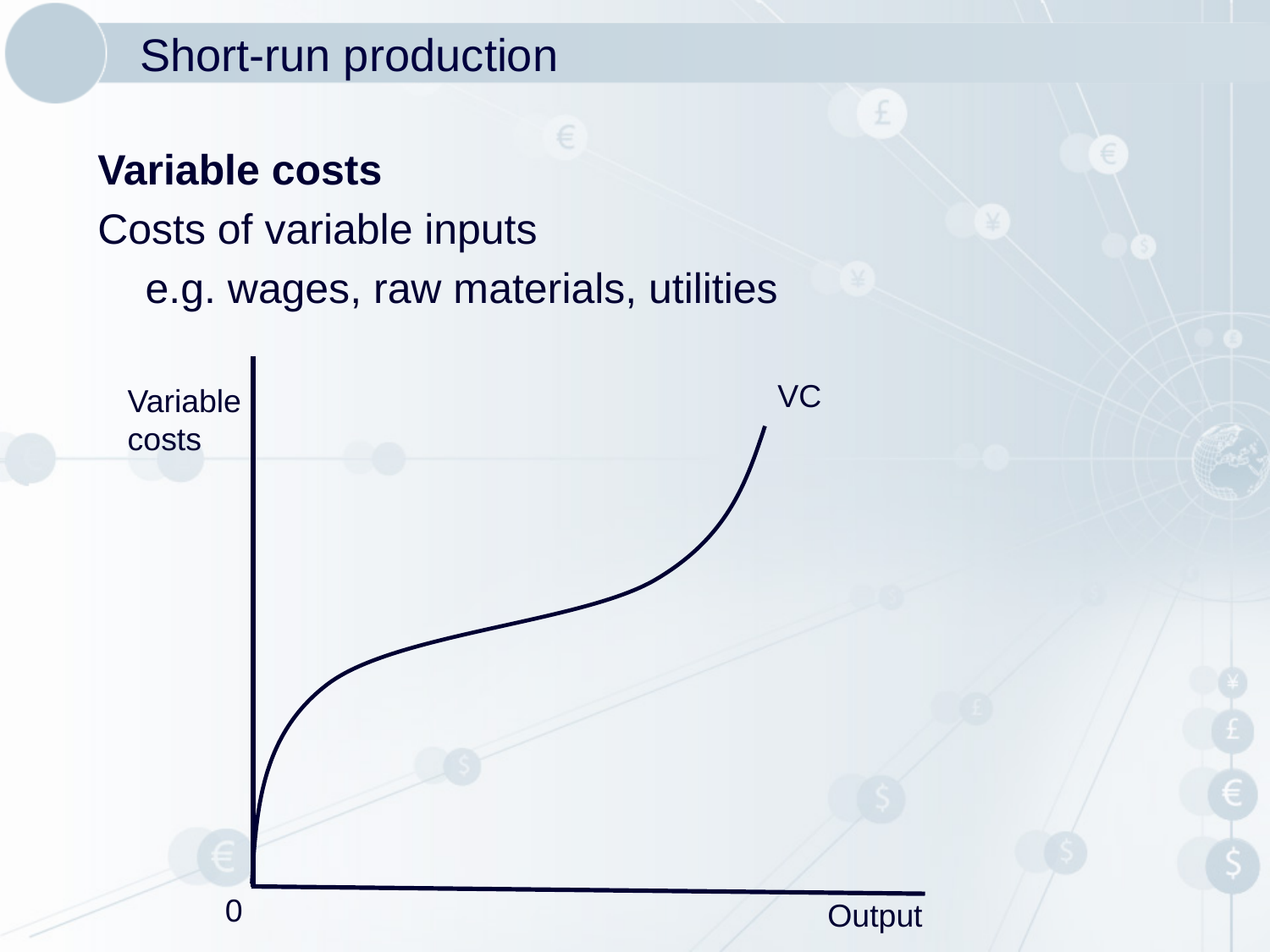

# Short-run production
Variable costs
Costs of variable inputs
	e.g. wages, raw materials, utilities
VC
Variable costs

0
Output